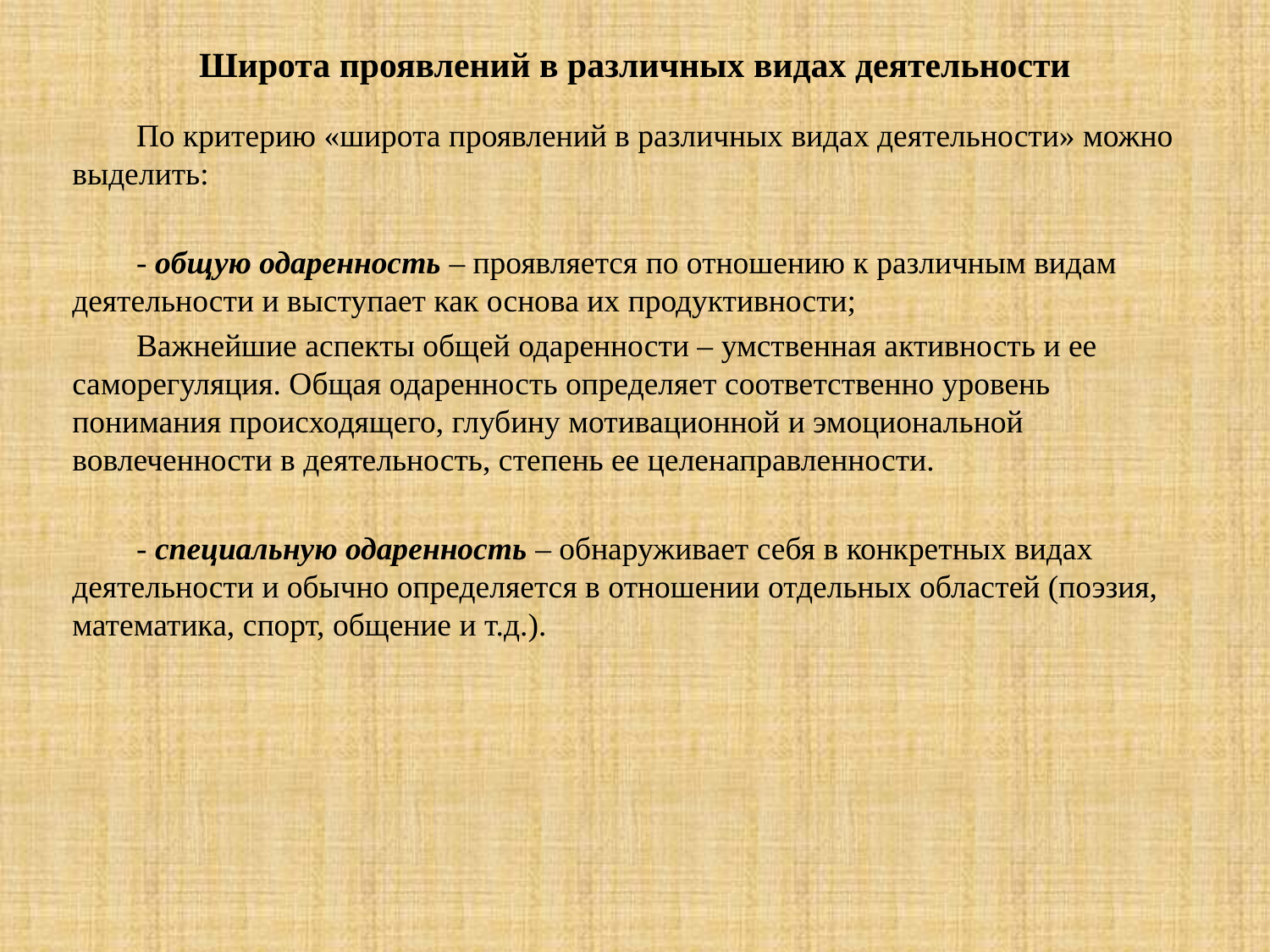

# Широта проявлений в различных видах деятельности
По критерию «широта проявлений в различных видах деятельности» можно выделить:

- общую одаренность – проявляется по отношению к различным видам деятельности и выступает как основа их продуктивности;
Важнейшие аспекты общей одаренности – умственная активность и ее саморегуляция. Общая одаренность определяет соответственно уровень понимания происходящего, глубину мотивационной и эмоциональной вовлеченности в деятельность, степень ее целенаправленности.

- специальную одаренность – обнаруживает себя в конкретных видах деятельности и обычно определяется в отношении отдельных областей (поэзия, математика, спорт, общение и т.д.).